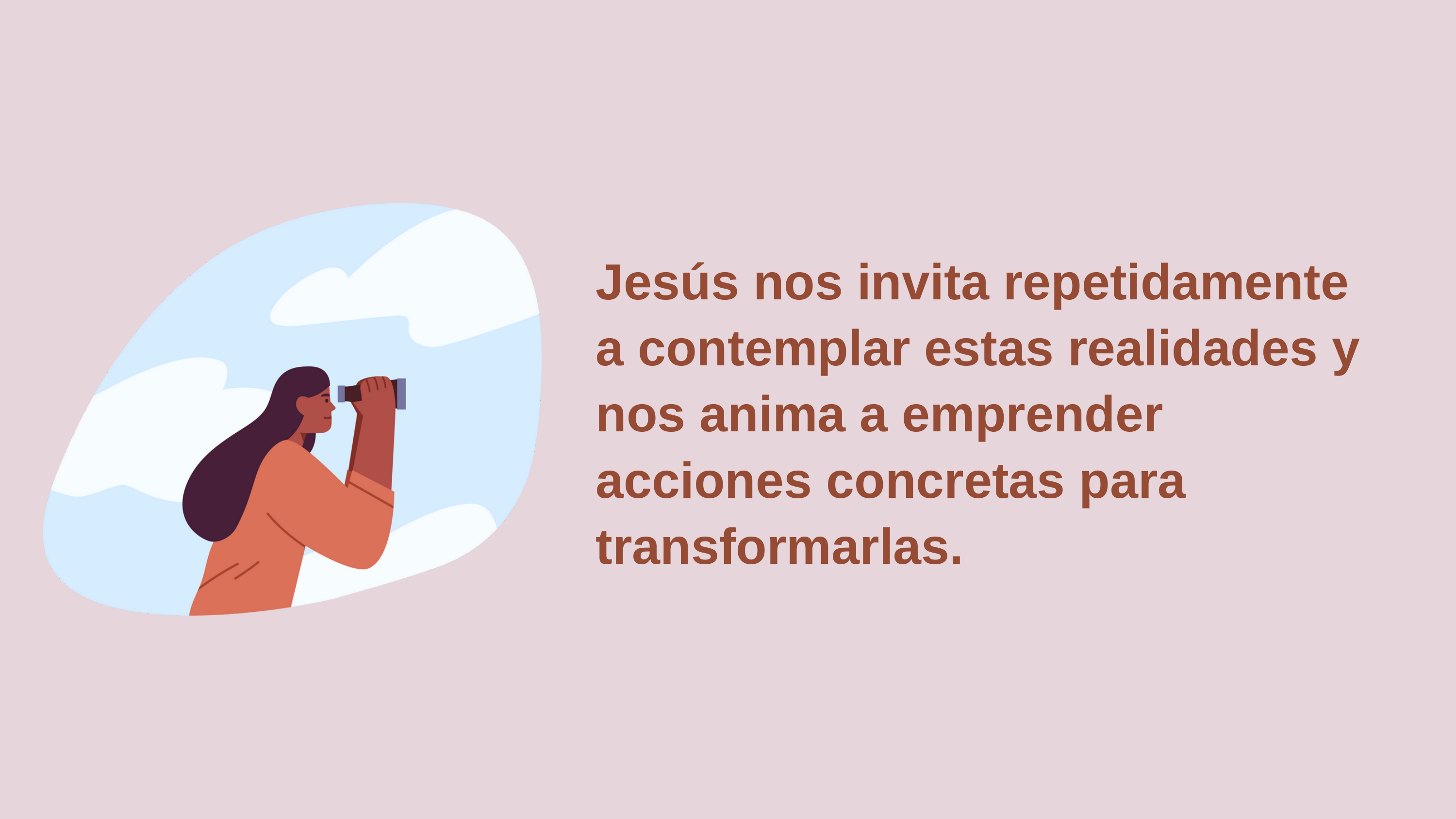

Jesús nos invita repetidamente a contemplar estas realidades y nos anima a emprender acciones concretas para transformarlas.